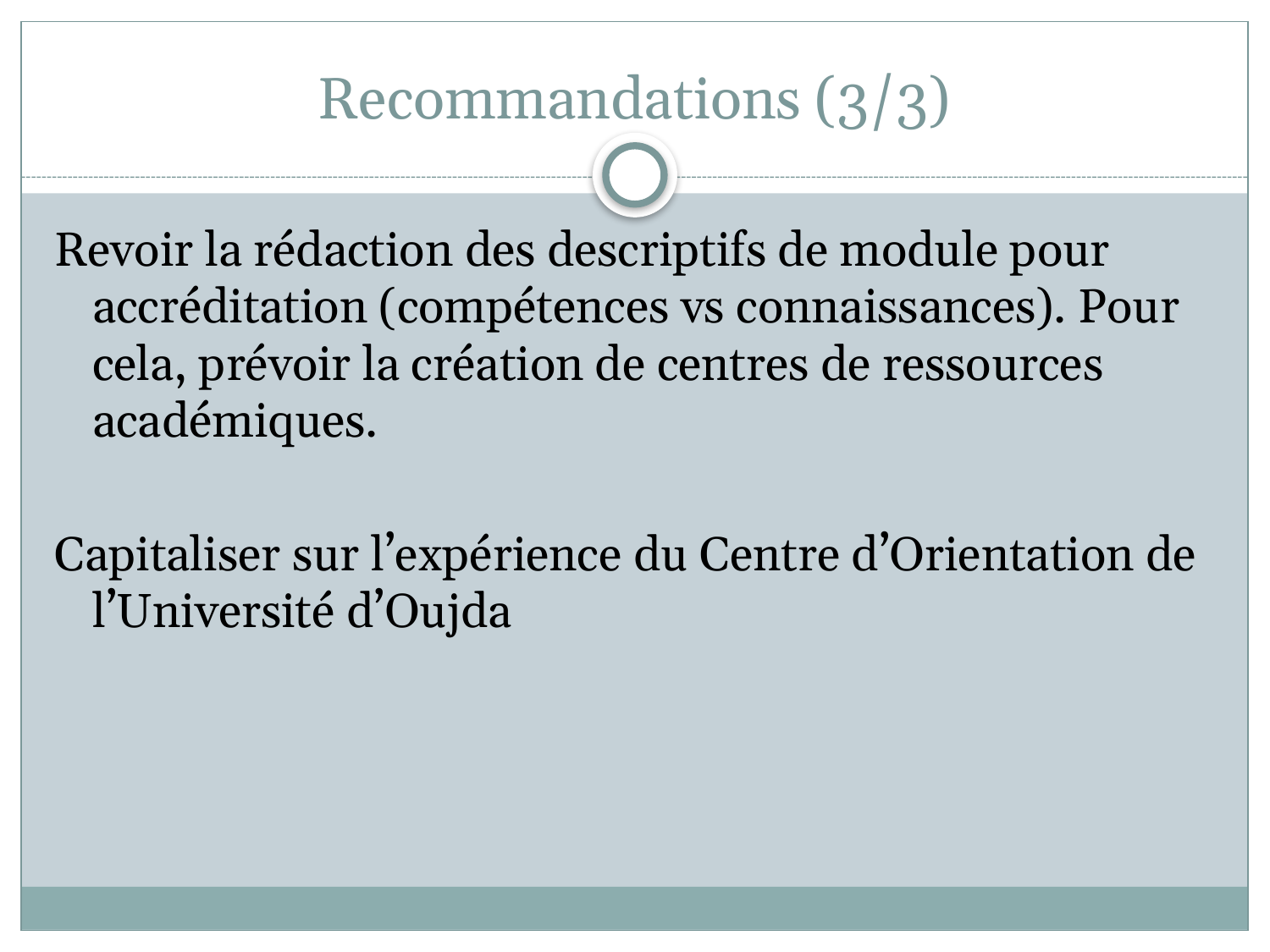

# Recommandations (3/3)
Revoir la rédaction des descriptifs de module pour accréditation (compétences vs connaissances). Pour cela, prévoir la création de centres de ressources académiques.

Capitaliser sur l’expérience du Centre d’Orientation de l’Université d’Oujda